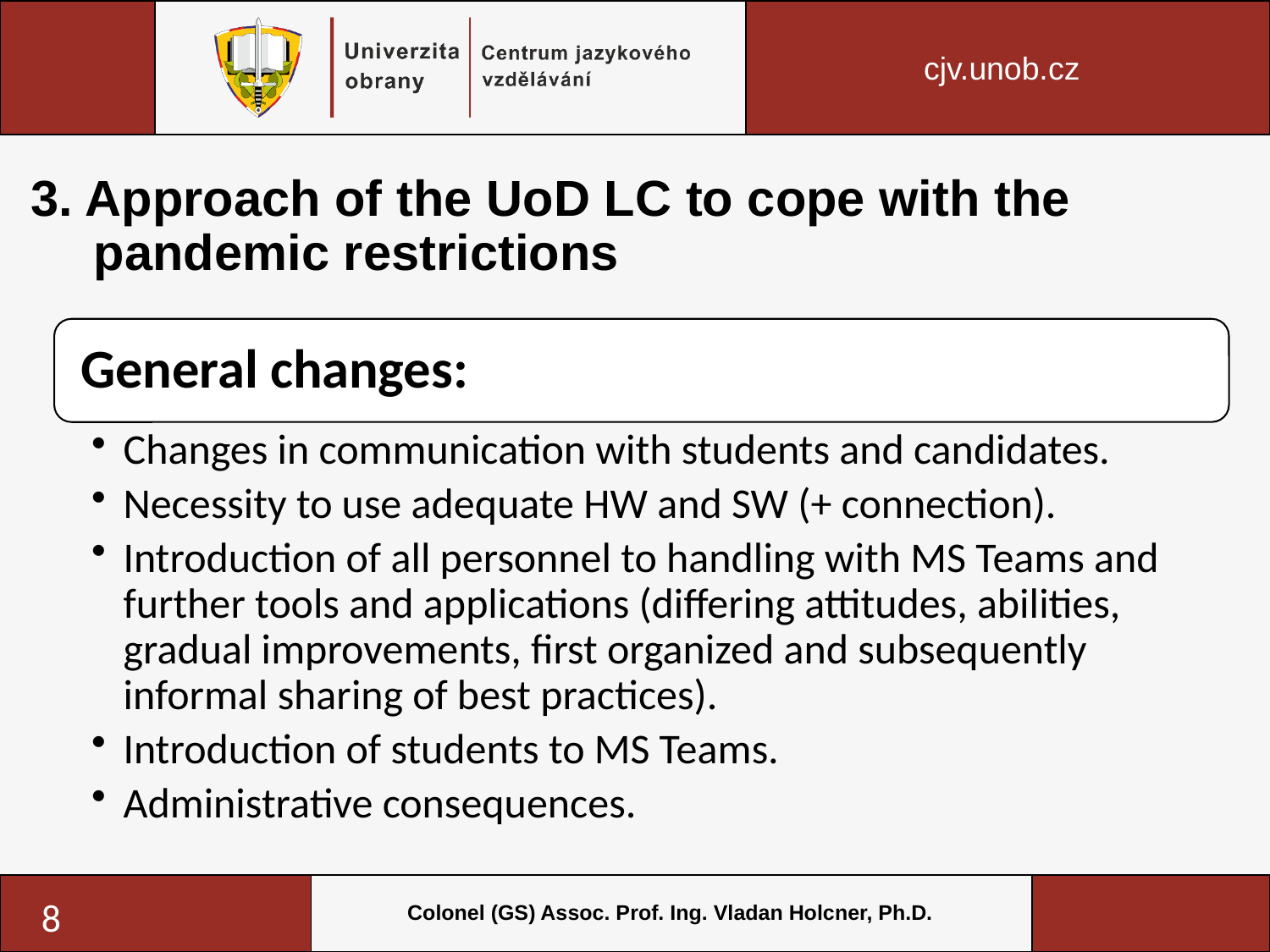

# 3. Approach of the UoD LC to cope with the pandemic restrictions
General changes:
Changes in communication with students and candidates.
Necessity to use adequate HW and SW (+ connection).
Introduction of all personnel to handling with MS Teams and further tools and applications (differing attitudes, abilities, gradual improvements, first organized and subsequently informal sharing of best practices).
Introduction of students to MS Teams.
Administrative consequences.
8
Colonel (GS) Assoc. Prof. Ing. Vladan Holcner, Ph.D.